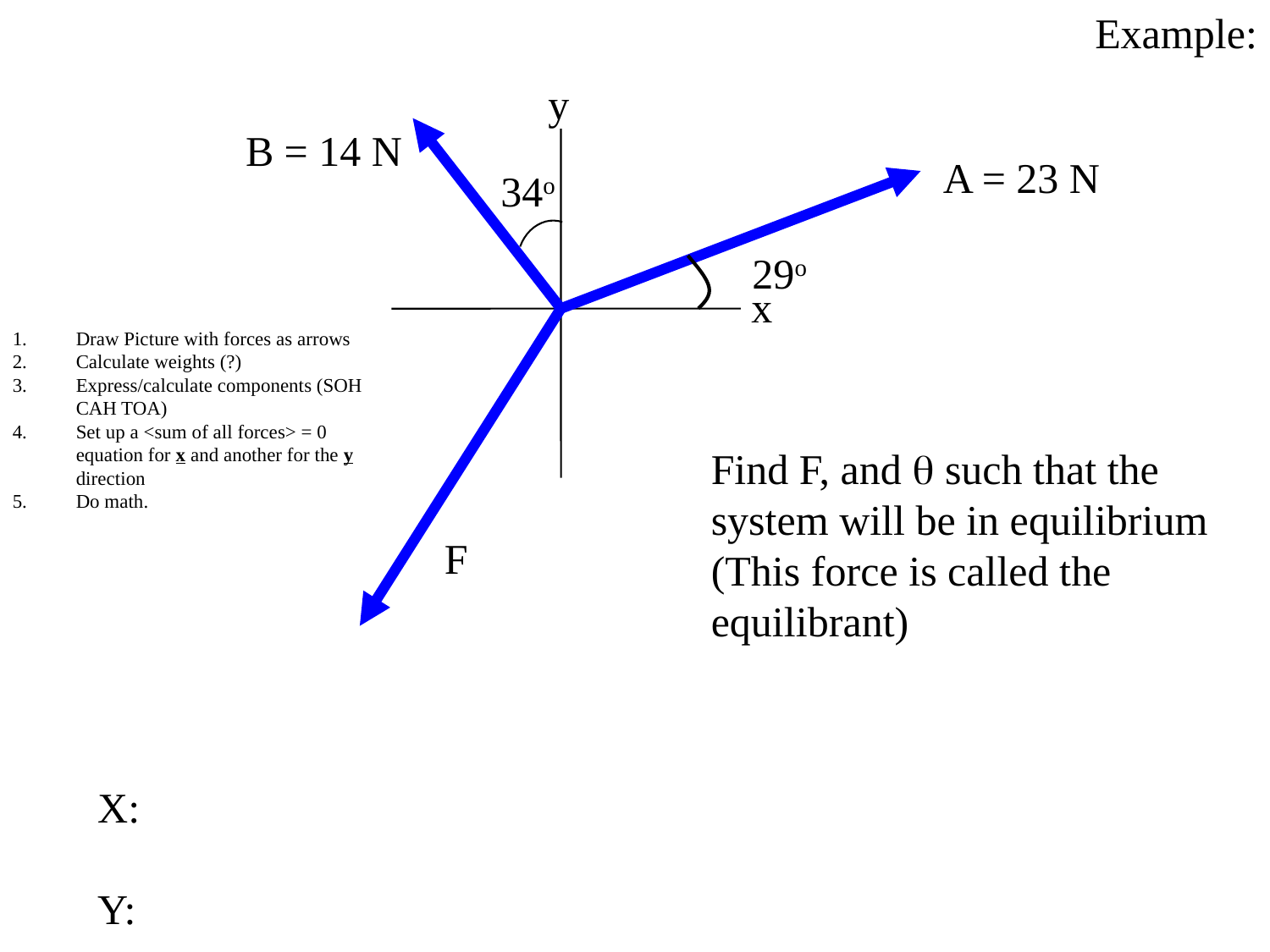

Example:
y
B = 14 N

A = 23 N
34o

29o

x

Draw Picture with forces as arrows
Calculate weights (?)
Express/calculate components (SOH CAH TOA)
Set up a <sum of all forces> = 0 equation for x and another for the y direction
Do math.
Find F, and θ such that the system will be in equilibrium
(This force is called the equilibrant)
F
X:

Y: